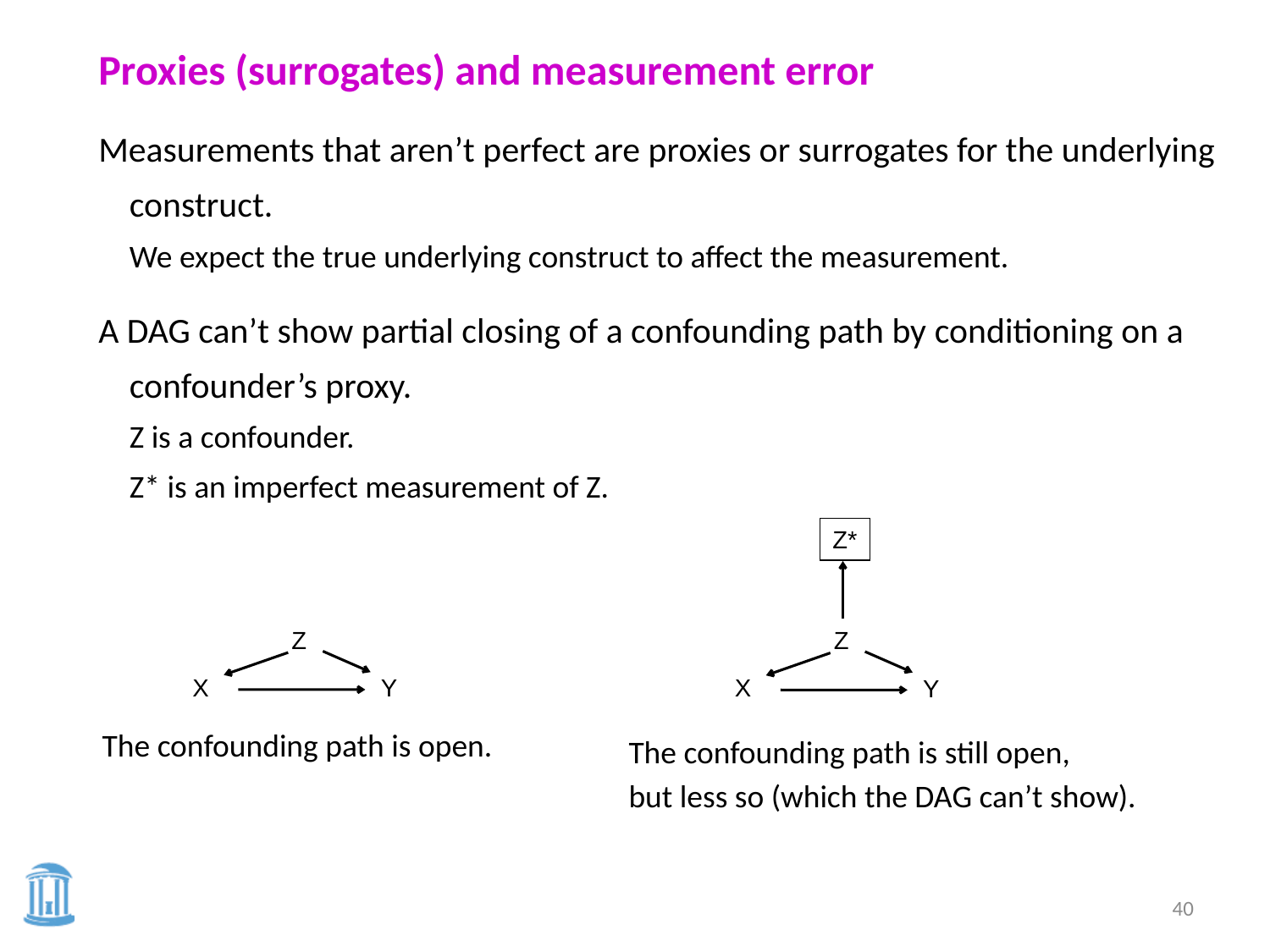

Proxies (surrogates) and measurement error

Measurements that aren’t perfect are proxies or surrogates for the underlying construct.
	We expect the true underlying construct to affect the measurement.

A DAG can’t show partial closing of a confounding path by conditioning on a confounder’s proxy.
	Z is a confounder.
	Z* is an imperfect measurement of Z.
Z*

Z

X
Y

Z

X
Y

The confounding path is open.
The confounding path is still open,
but less so (which the DAG can’t show).
40